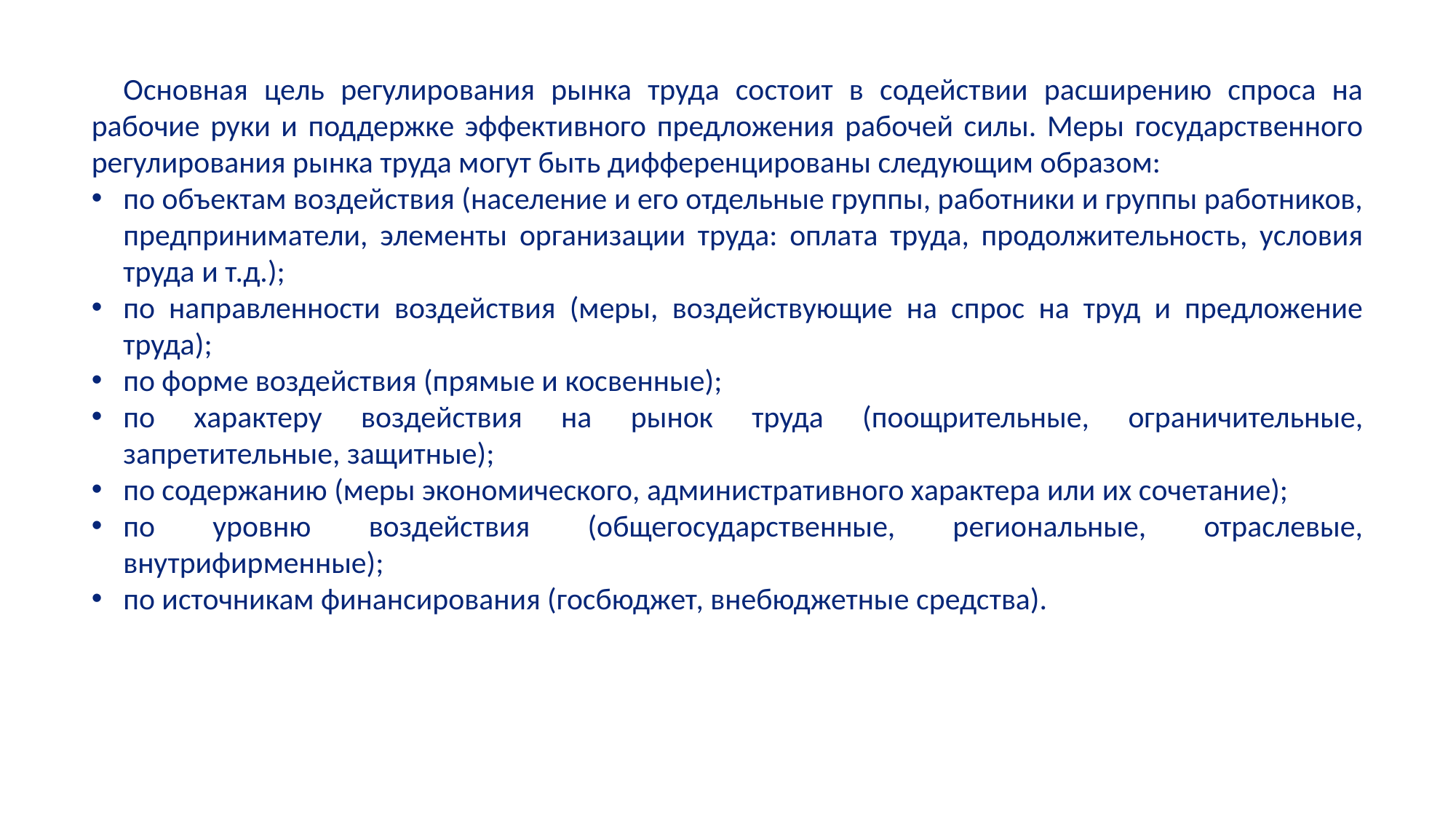

Основная цель регулирования рынка труда состоит в содействии расширению спроса на рабочие руки и поддержке эффективного предложения рабочей силы. Меры государственного регулирования рынка труда могут быть дифференцированы следующим образом:
по объектам воздействия (население и его отдельные группы, работники и группы работников, предприниматели, элементы организации труда: оплата труда, продолжительность, условия труда и т.д.);
по направленности воздействия (меры, воздействующие на спрос на труд и предложение труда);
по форме воздействия (прямые и косвенные);
по характеру воздействия на рынок труда (поощрительные, ограничительные, запретительные, защитные);
по содержанию (меры экономического, административного характера или их сочетание);
по уровню воздействия (общегосударственные, региональные, отраслевые, внутрифирменные);
по источникам финансирования (госбюджет, внебюджетные средства).